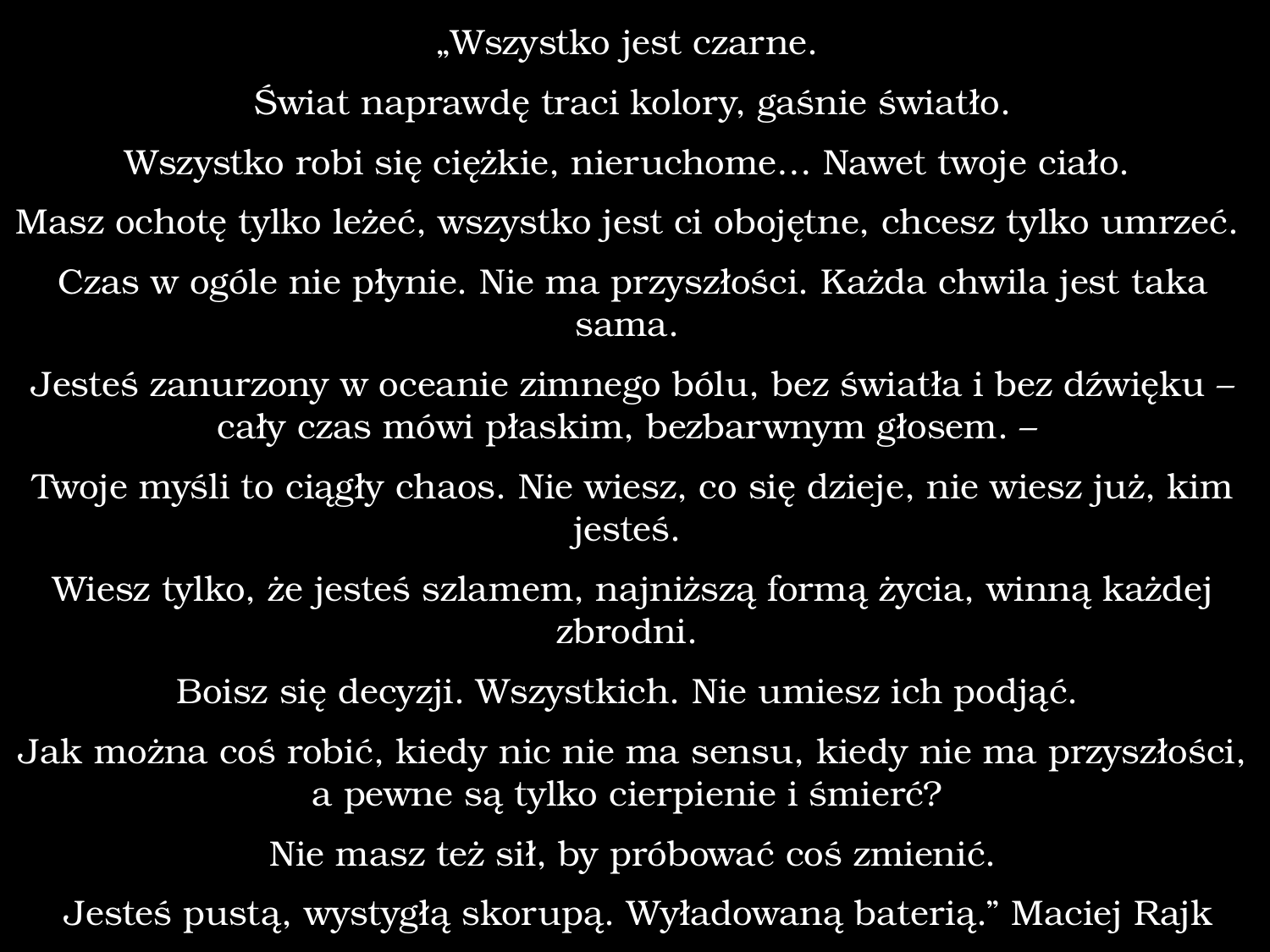

# Co to jest depresja?
„Wszystko jest czarne.
Świat naprawdę traci kolory, gaśnie światło.
Wszystko robi się ciężkie, nieruchome… Nawet twoje ciało.
Masz ochotę tylko leżeć, wszystko jest ci obojętne, chcesz tylko umrzeć.
Czas w ogóle nie płynie. Nie ma przyszłości. Każda chwila jest taka sama.
Jesteś zanurzony w oceanie zimnego bólu, bez światła i bez dźwięku – cały czas mówi płaskim, bezbarwnym głosem. –
Twoje myśli to ciągły chaos. Nie wiesz, co się dzieje, nie wiesz już, kim jesteś.
Wiesz tylko, że jesteś szlamem, najniższą formą życia, winną każdej zbrodni.
Boisz się decyzji. Wszystkich. Nie umiesz ich podjąć.
Jak można coś robić, kiedy nic nie ma sensu, kiedy nie ma przyszłości, a pewne są tylko cierpienie i śmierć?
Nie masz też sił, by próbować coś zmienić.
 Jesteś pustą, wystygłą skorupą. Wyładowaną baterią.” Maciej Rajk